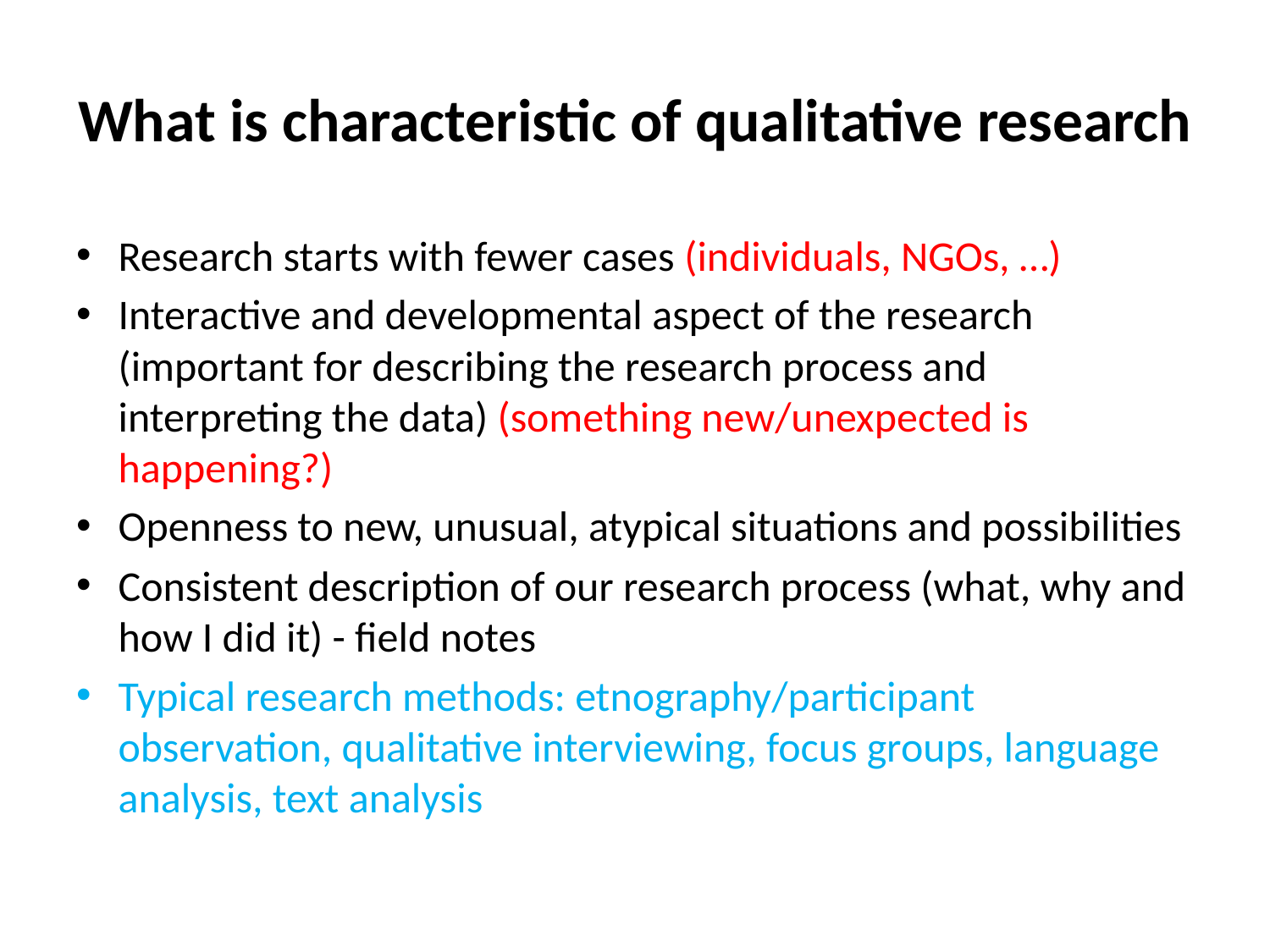

# What is characteristic of qualitative research
Research starts with fewer cases (individuals, NGOs, …)
Interactive and developmental aspect of the research (important for describing the research process and interpreting the data) (something new/unexpected is happening?)
Openness to new, unusual, atypical situations and possibilities
Consistent description of our research process (what, why and how I did it) - field notes
Typical research methods: etnography/participant observation, qualitative interviewing, focus groups, language analysis, text analysis